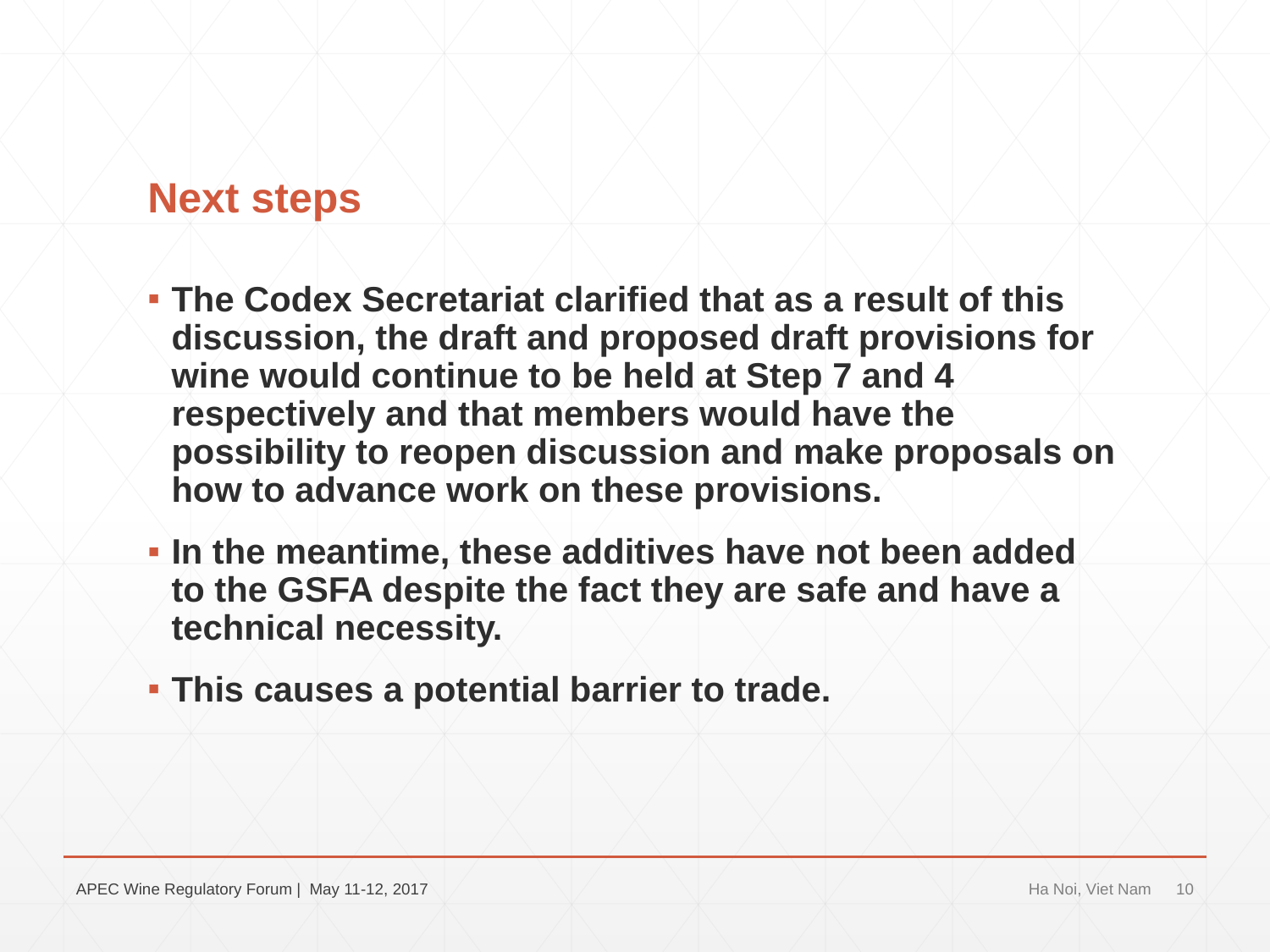

# Next steps
The Codex Secretariat clarified that as a result of this discussion, the draft and proposed draft provisions for wine would continue to be held at Step 7 and 4 respectively and that members would have the possibility to reopen discussion and make proposals on how to advance work on these provisions.
In the meantime, these additives have not been added to the GSFA despite the fact they are safe and have a technical necessity.
This causes a potential barrier to trade.
APEC Wine Regulatory Forum |  May 11-12, 2017
Ha Noi, Viet Nam
10